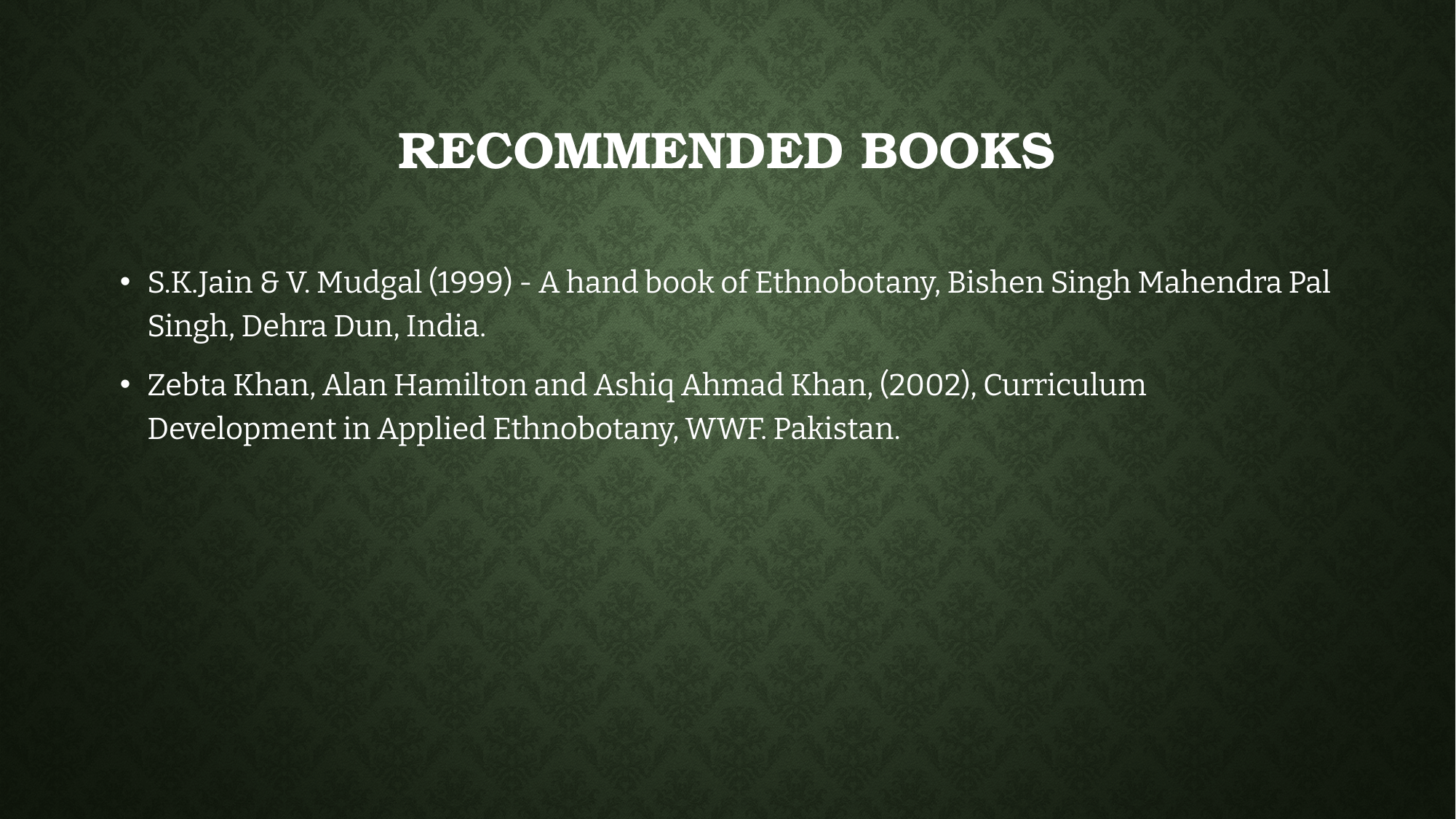

# RECOMMENDED BOOKS
S.K.Jain & V. Mudgal (1999) - A hand book of Ethnobotany, Bishen Singh Mahendra Pal Singh, Dehra Dun, India.
Zebta Khan, Alan Hamilton and Ashiq Ahmad Khan, (2002), Curriculum Development in Applied Ethnobotany, WWF. Pakistan.